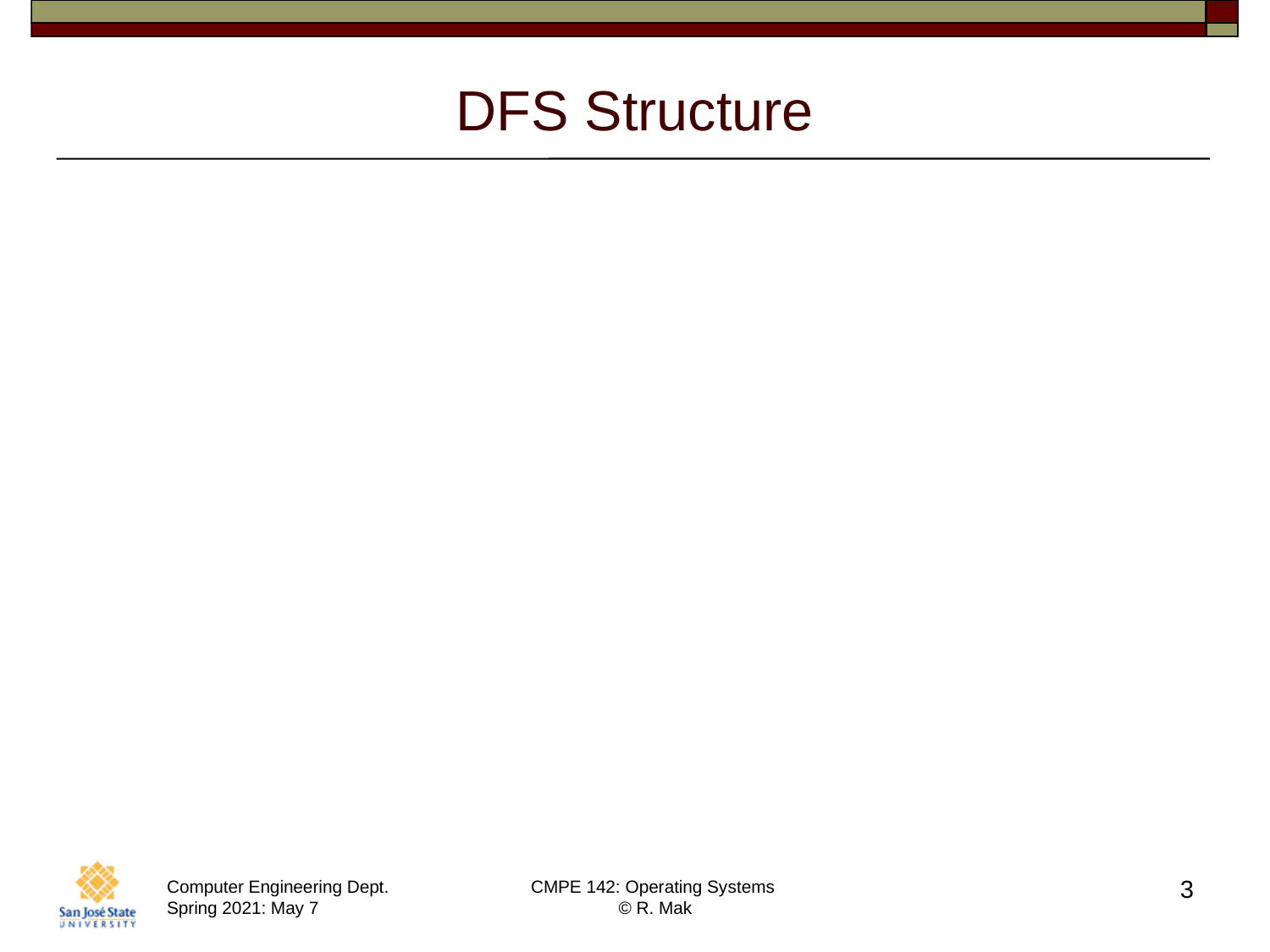

# DFS Structure
Service
Software entity running on one or more machines.
Provide a particular type of function to clients.

3